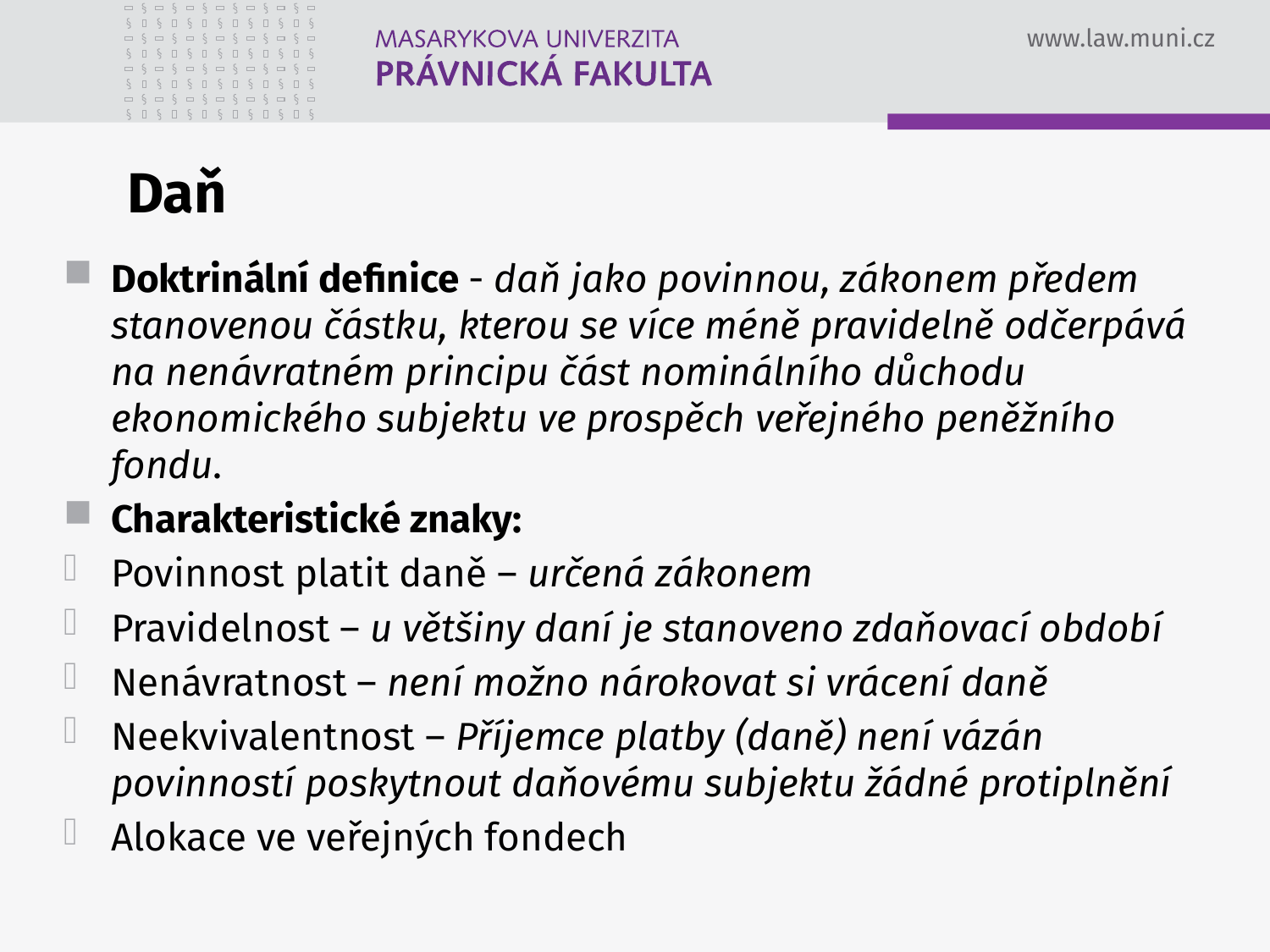

# Daň
Doktrinální definice - daň jako povinnou, zákonem předem stanovenou částku, kterou se více méně pravidelně odčerpává na nenávratném principu část nominálního důchodu ekonomického subjektu ve prospěch veřejného peněžního fondu.
Charakteristické znaky:
Povinnost platit daně – určená zákonem
Pravidelnost – u většiny daní je stanoveno zdaňovací období
Nenávratnost – není možno nárokovat si vrácení daně
Neekvivalentnost – Příjemce platby (daně) není vázán povinností poskytnout daňovému subjektu žádné protiplnění
Alokace ve veřejných fondech